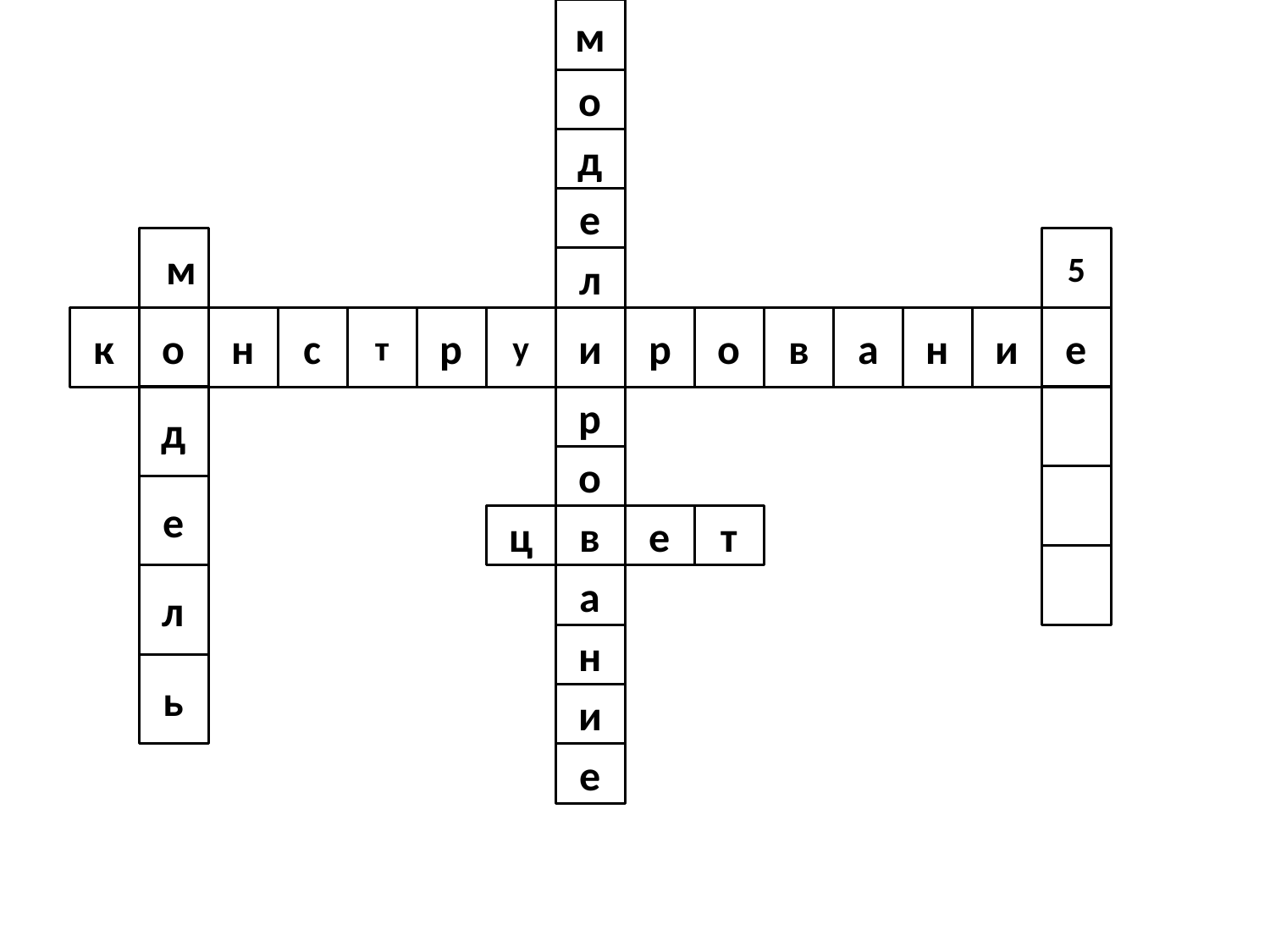

м
о
д
е
  м
5
л
к
о
н
с
т
р
у
и
р
о
в
а
н
и
е
д
р

о

е
ц
в
е
т

л
а
н
ь
и
е